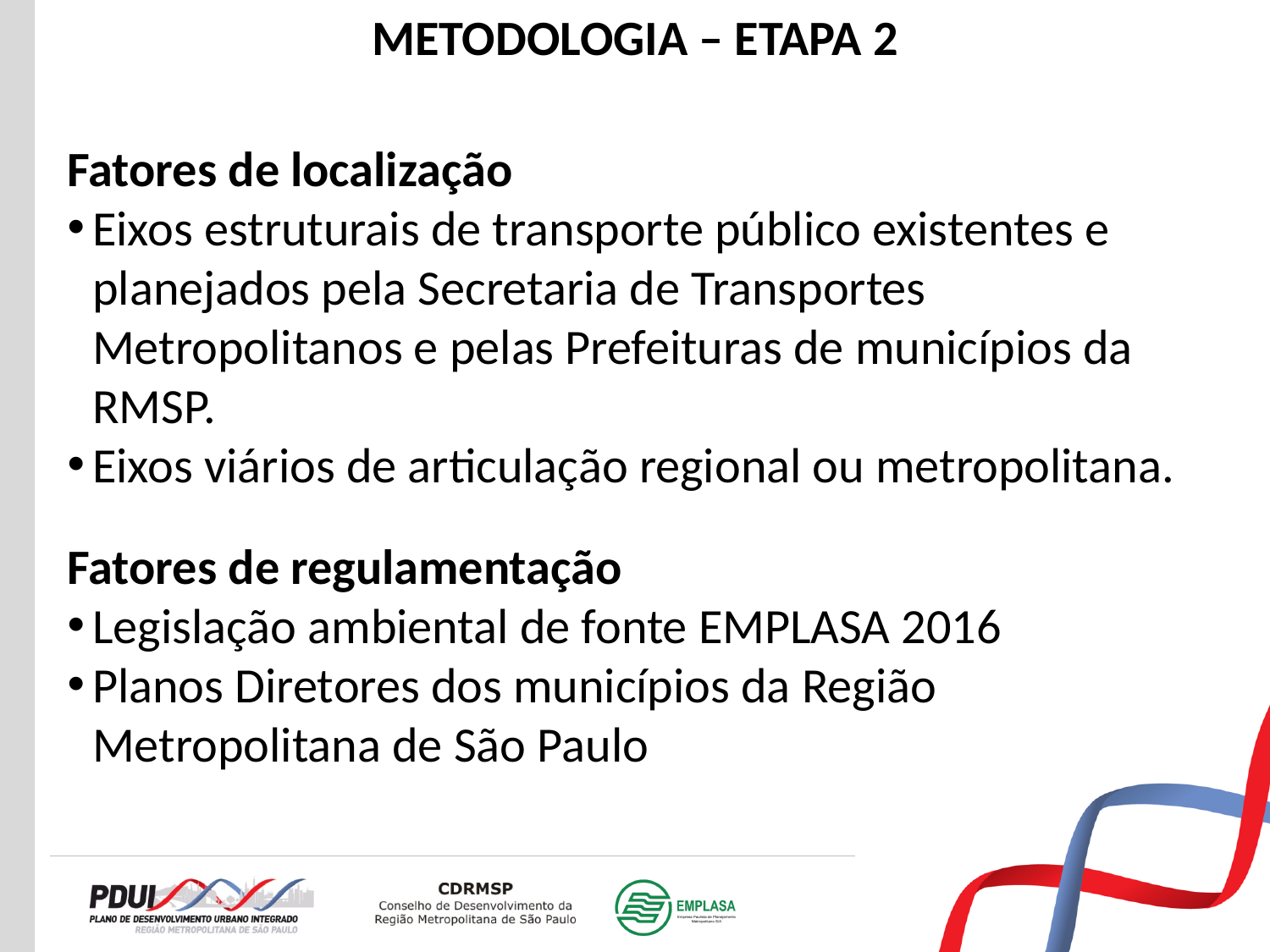

METODOLOGIA – ETAPA 2

Fatores de localização
Eixos estruturais de transporte público existentes e planejados pela Secretaria de Transportes Metropolitanos e pelas Prefeituras de municípios da RMSP.
Eixos viários de articulação regional ou metropolitana.

Fatores de regulamentação
Legislação ambiental de fonte EMPLASA 2016
Planos Diretores dos municípios da Região Metropolitana de São Paulo